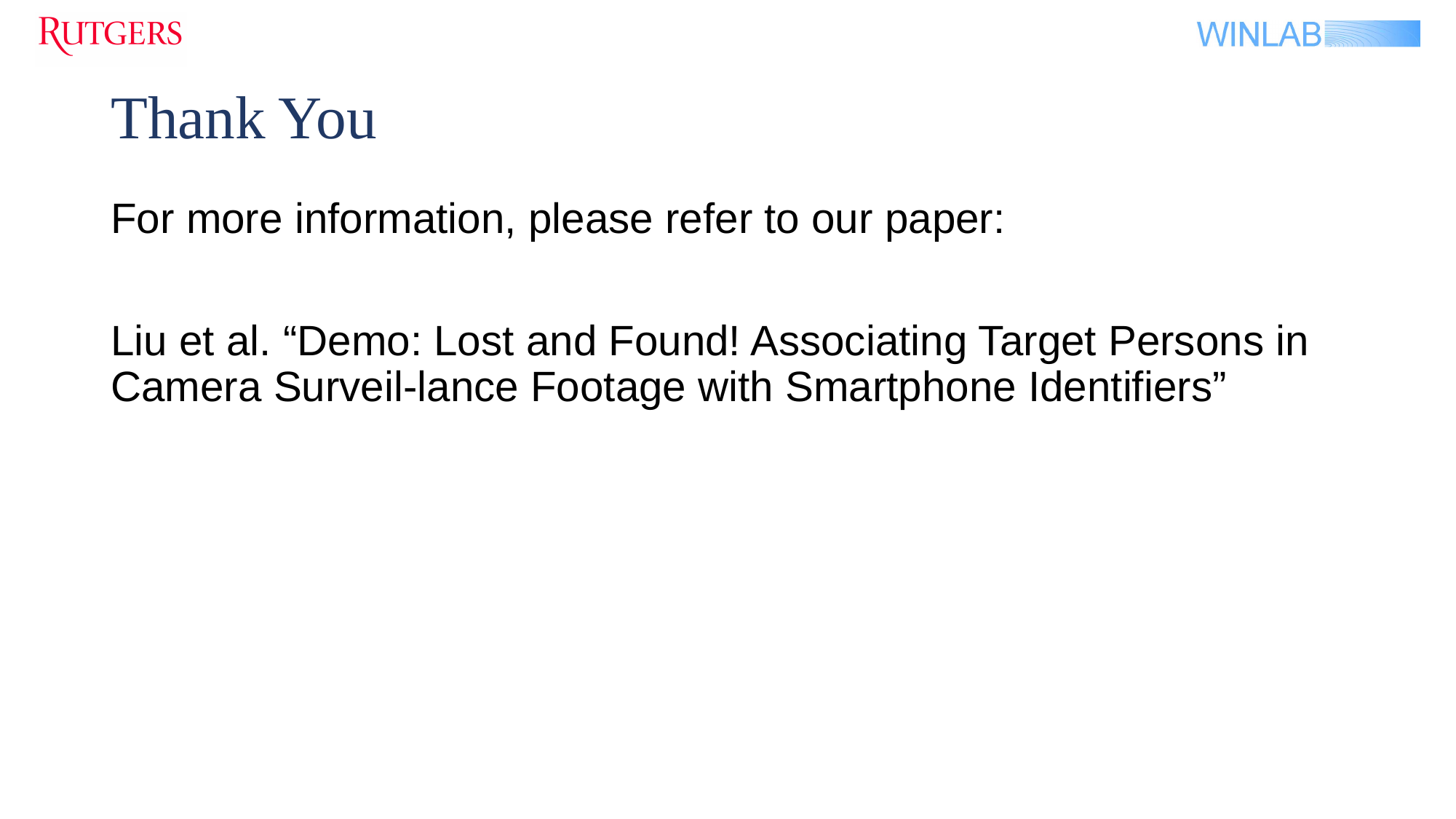

# Thank You
For more information, please refer to our paper:

Liu et al. “Demo: Lost and Found! Associating Target Persons in Camera Surveil-lance Footage with Smartphone Identifiers”